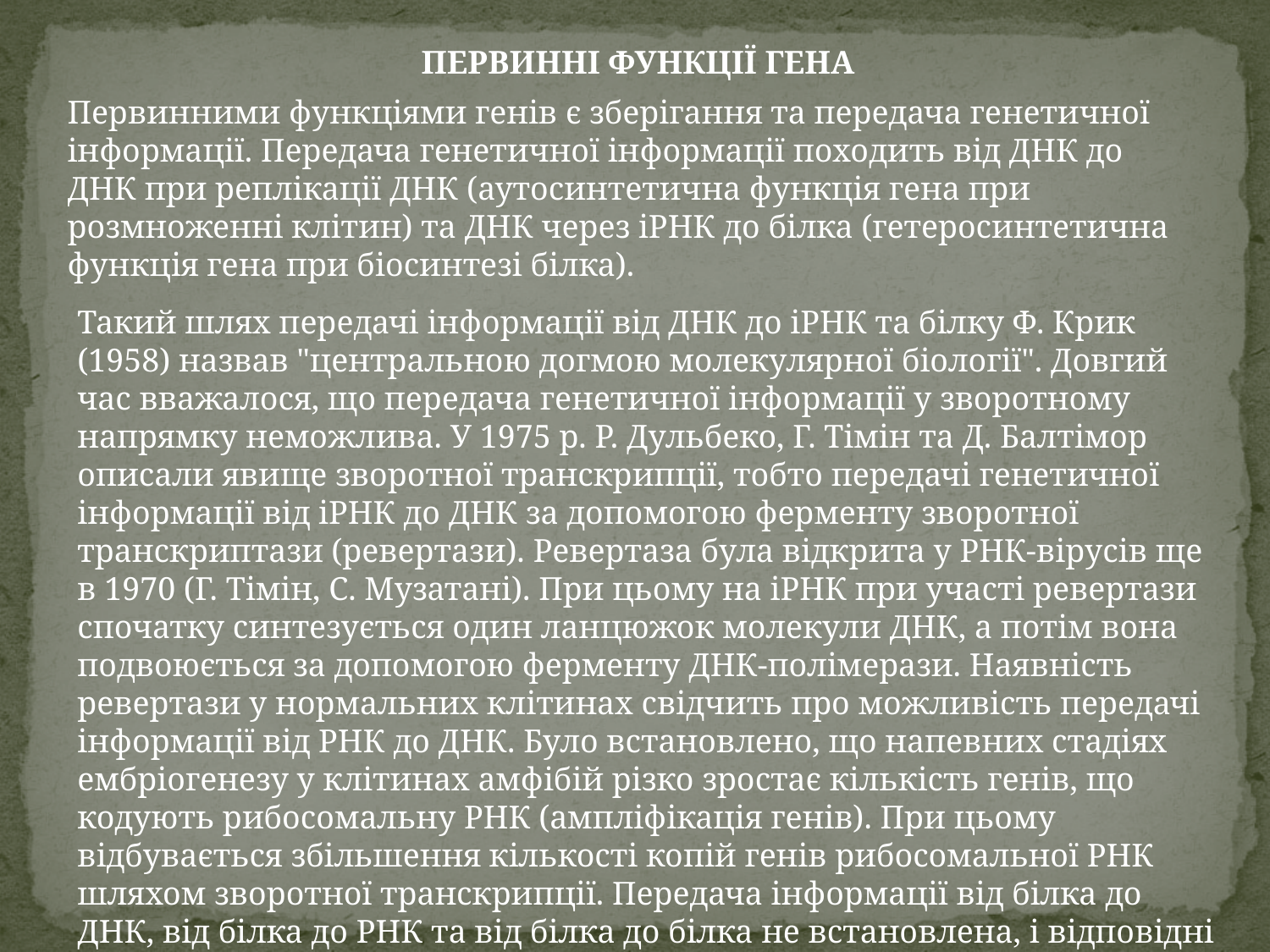

ПЕРВИННІ ФУНКЦІЇ ГЕНА
Первинними функціями генів є зберігання та передача генетичної інформації. Передача генетичної інформації походить від ДНК до ДНК при реплікації ДНК (аутосинтетична функція гена при розмноженні клітин) та ДНК через іРНК до білка (гетеросинтетична функція гена при біосинтезі білка).
Такий шлях передачі інформації від ДНК до іРНК та білку Ф. Крик (1958) назвав "центральною догмою молекулярної біології". Довгий час вважалося, що передача генетичної інформації у зворотному напрямку неможлива. У 1975 р. Р. Дульбеко, Г. Тімін та Д. Балтімор описали явище зворотної транскрипції, тобто передачі генетичної інформації від іРНК до ДНК за допомогою ферменту зворотної транскриптази (ревертази). Ревертаза була відкрита у РНК-вірусів ще в 1970 (Г. Тімін, С. Музатані). При цьому на іРНК при участі ревертази спочатку синтезується один ланцюжок молекули ДНК, а потім вона подвоюється за допомогою ферменту ДНК-полімерази. Наявність ревертази у нормальних клітинах свідчить про можливість передачі інформації від РНК до ДНК. Було встановлено, що напевних стадіях ембріогенезу у клітинах амфібій різко зростає кількість генів, що кодують рибосомальну РНК (ампліфікація генів). При цьому відбувається збільшення кількості копій генів рибосомальної РНК шляхом зворотної транскрипції. Передача інформації від білка до ДНК, від білка до РНК та від білка до білка не встановлена, і відповідні ферменти не виявлено.